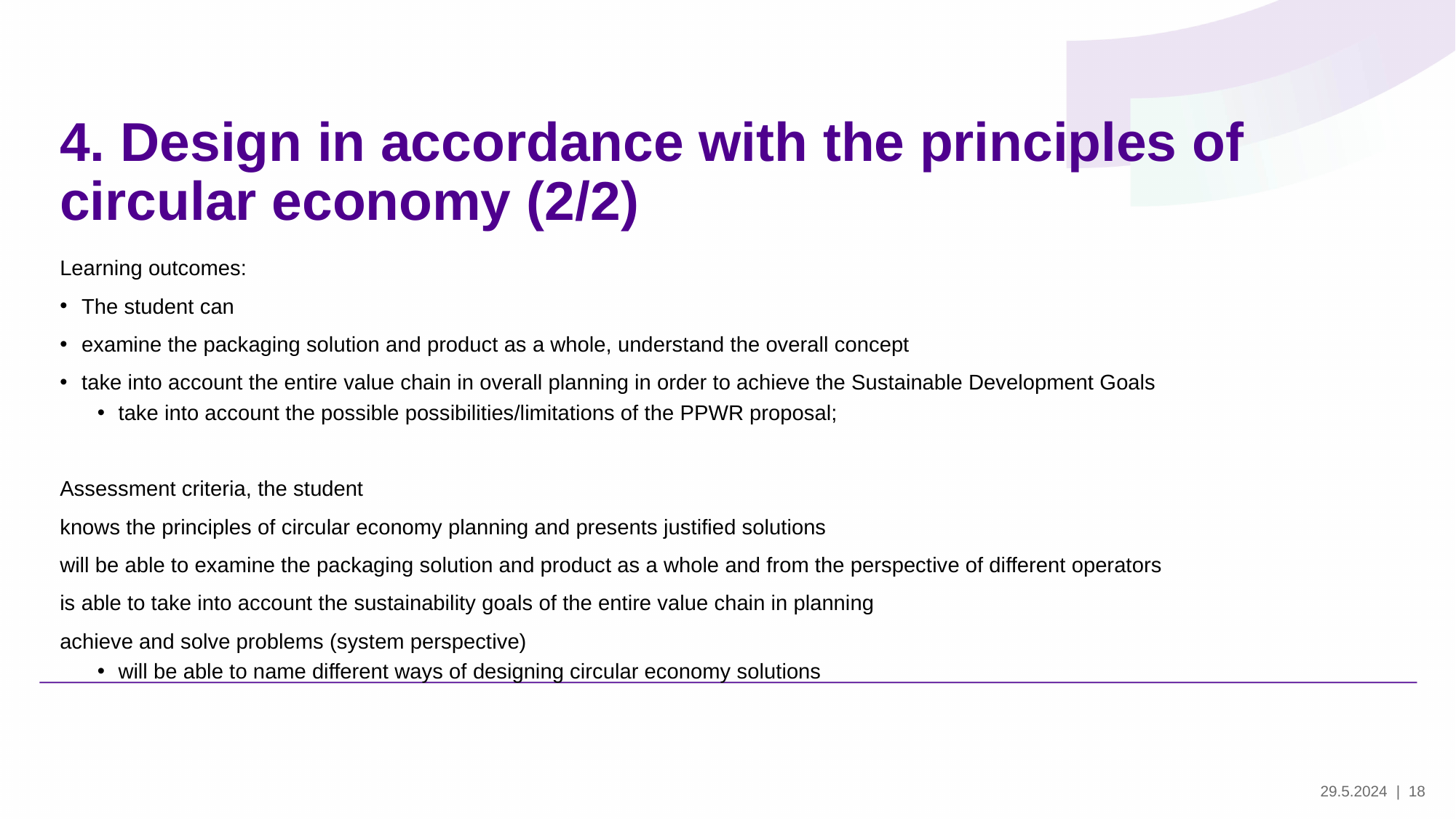

# 4. Design in accordance with the principles of circular economy (2/2)
Learning outcomes:
The student can
examine the packaging solution and product as a whole, understand the overall concept
take into account the entire value chain in overall planning in order to achieve the Sustainable Development Goals
take into account the possible possibilities/limitations of the PPWR proposal;

Assessment criteria, the student
knows the principles of circular economy planning and presents justified solutions
will be able to examine the packaging solution and product as a whole and from the perspective of different operators
is able to take into account the sustainability goals of the entire value chain in planning
achieve and solve problems (system perspective)
will be able to name different ways of designing circular economy solutions
29.5.2024
|  18